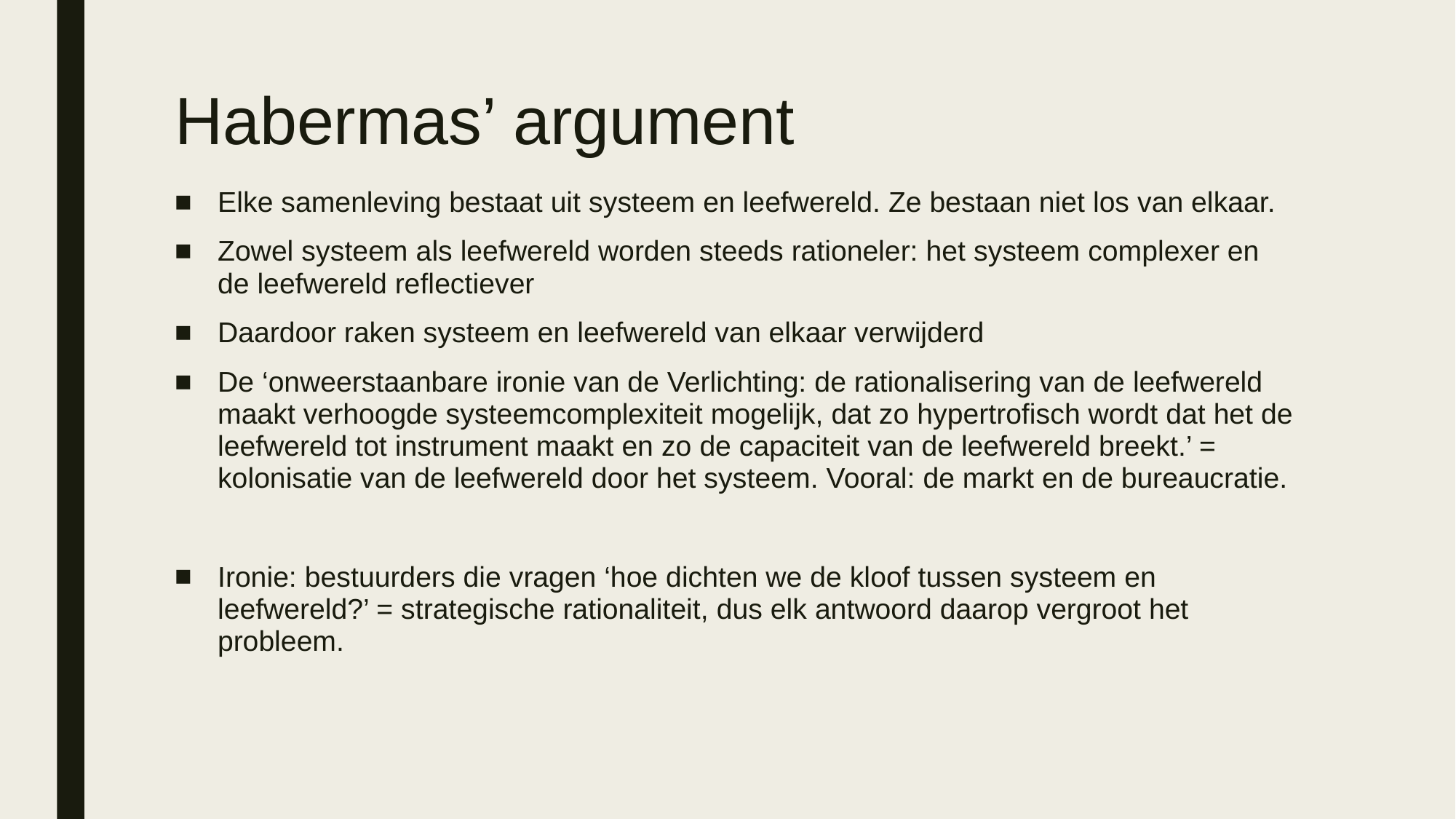

# Habermas’ argument
Elke samenleving bestaat uit systeem en leefwereld. Ze bestaan niet los van elkaar.
Zowel systeem als leefwereld worden steeds rationeler: het systeem complexer en de leefwereld reflectiever
Daardoor raken systeem en leefwereld van elkaar verwijderd
De ‘onweerstaanbare ironie van de Verlichting: de rationalisering van de leefwereld maakt verhoogde systeemcomplexiteit mogelijk, dat zo hypertrofisch wordt dat het de leefwereld tot instrument maakt en zo de capaciteit van de leefwereld breekt.’ = kolonisatie van de leefwereld door het systeem. Vooral: de markt en de bureaucratie.

Ironie: bestuurders die vragen ‘hoe dichten we de kloof tussen systeem en leefwereld?’ = strategische rationaliteit, dus elk antwoord daarop vergroot het probleem.